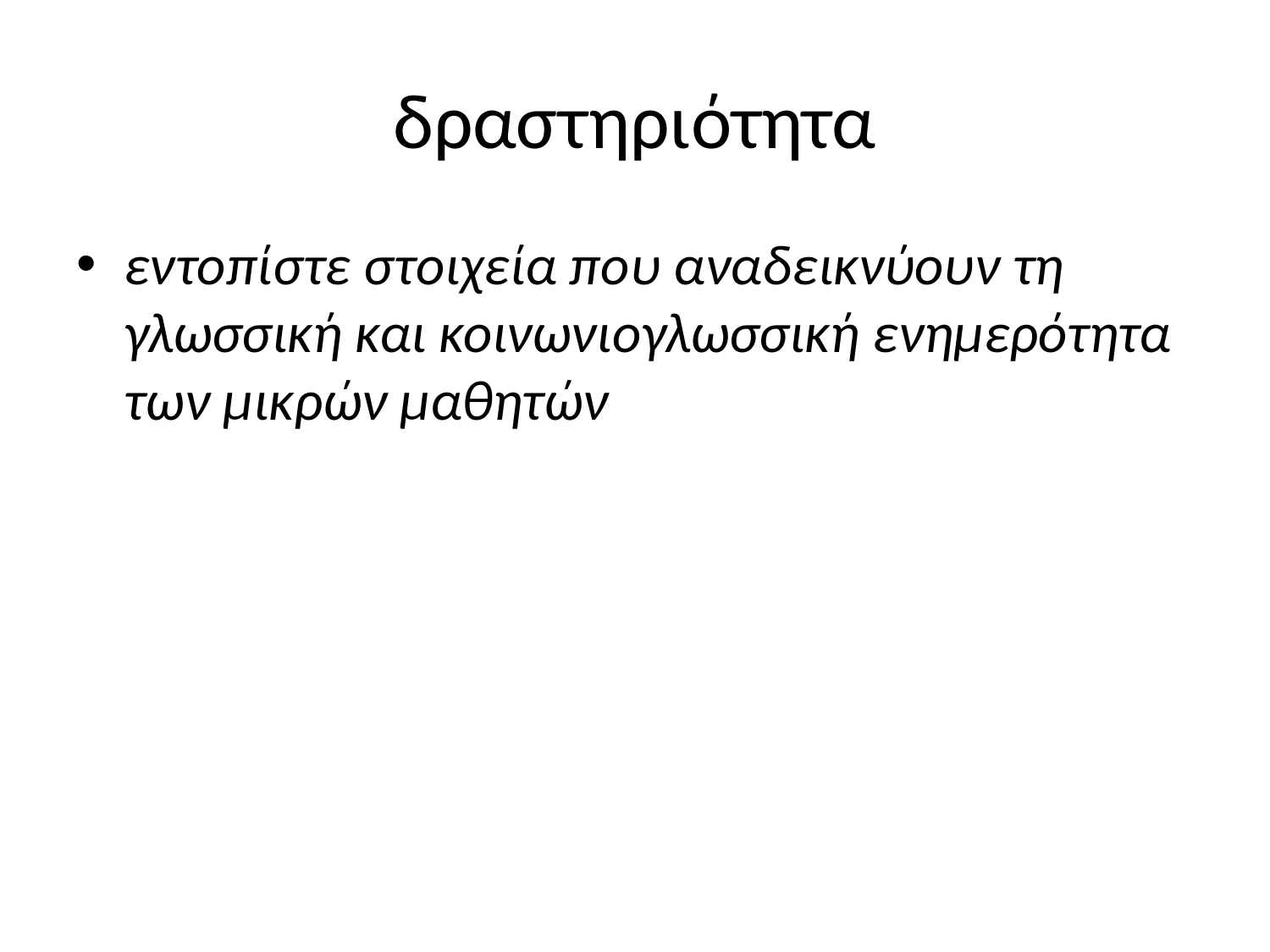

# δραστηριότητα
εντοπίστε στοιχεία που αναδεικνύουν τη γλωσσική και κοινωνιογλωσσική ενημερότητα των μικρών μαθητών